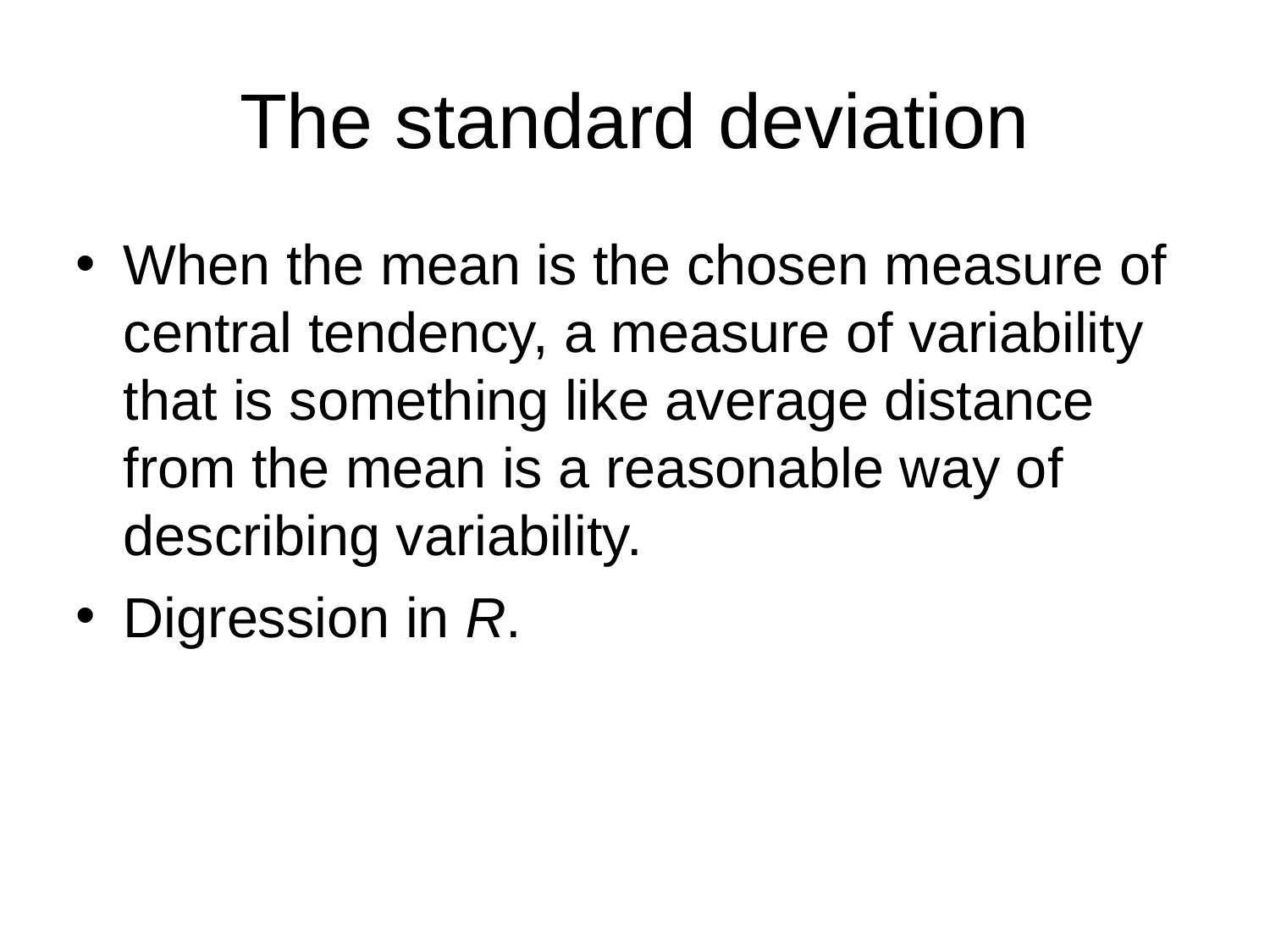

# The standard deviation
When the mean is the chosen measure of central tendency, a measure of variability that is something like average distance from the mean is a reasonable way of describing variability.
Digression in R.